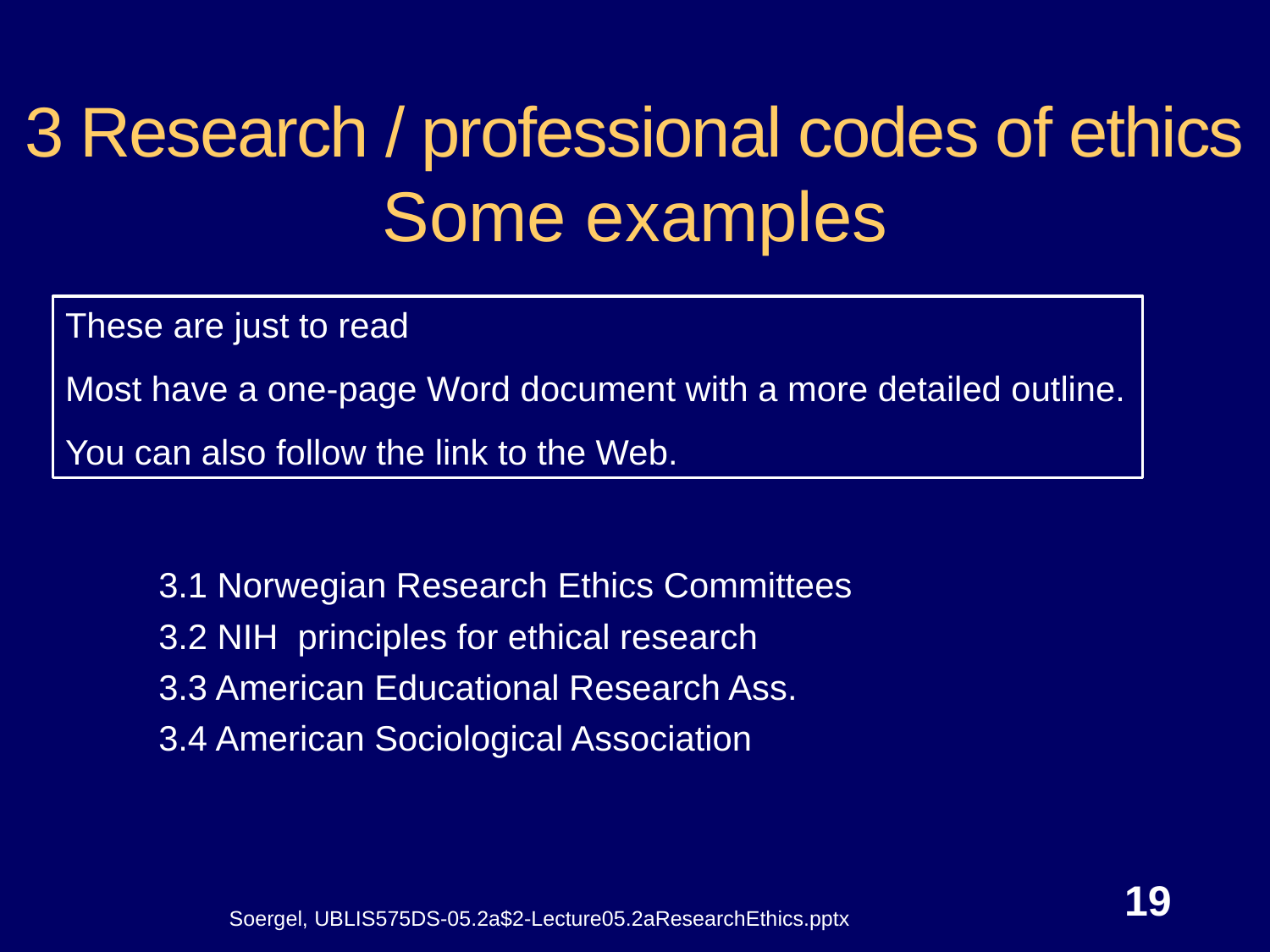

# 3 Research / professional codes of ethics Some examples
These are just to read
Most have a one-page Word document with a more detailed outline.
You can also follow the link to the Web.
| 3.1 Norwegian Research Ethics Committees |
| --- |
| 3.2 NIH principles for ethical research |
| 3.3 American Educational Research Ass. |
| 3.4 American Sociological Association |
19
Soergel, UBLIS575DS-05.2a$2-Lecture05.2aResearchEthics.pptx